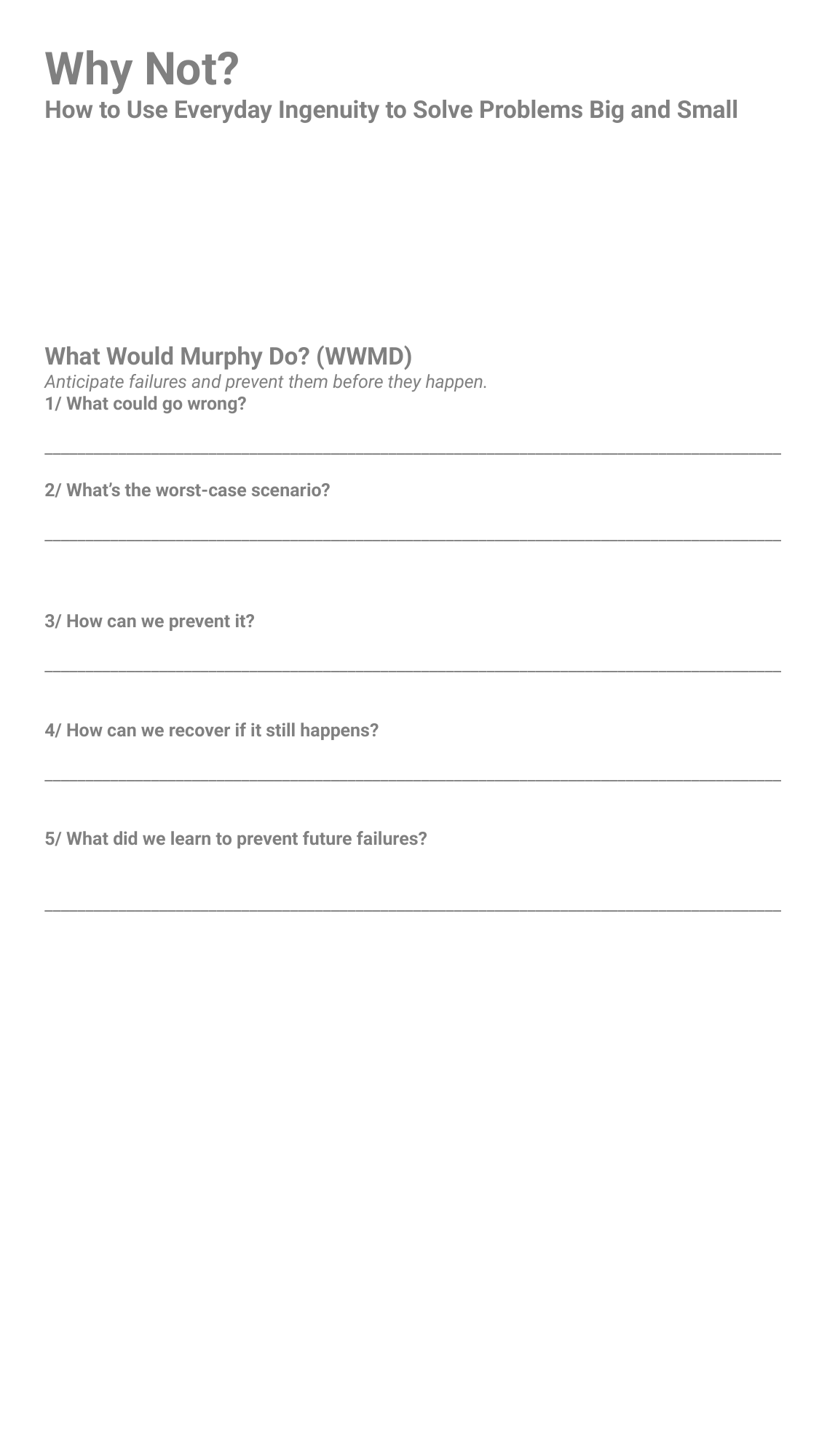

Why Not?
How to Use Everyday Ingenuity to Solve Problems Big and Small

What Would Murphy Do? (WWMD)
Anticipate failures and prevent them before they happen.
1/ What could go wrong?

__________________________________________________________________________________________

2/ What’s the worst-case scenario?

__________________________________________________________________________________________

3/ How can we prevent it?

__________________________________________________________________________________________

4/ How can we recover if it still happens?

__________________________________________________________________________________________

5/ What did we learn to prevent future failures?

__________________________________________________________________________________________